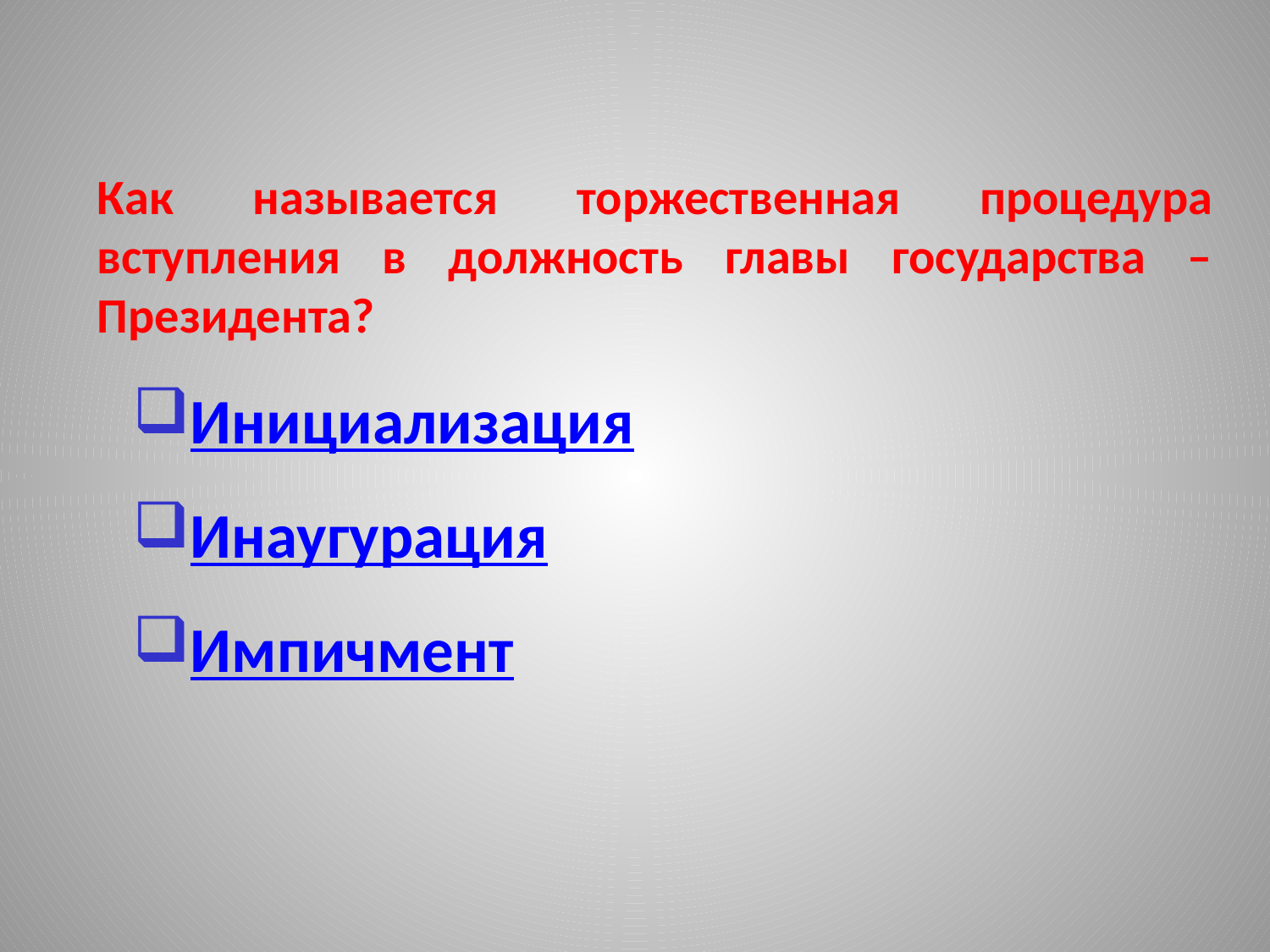

Как называется торжественная процедура вступления в должность главы государства –Президента?
Инициализация
Инаугурация
Импичмент